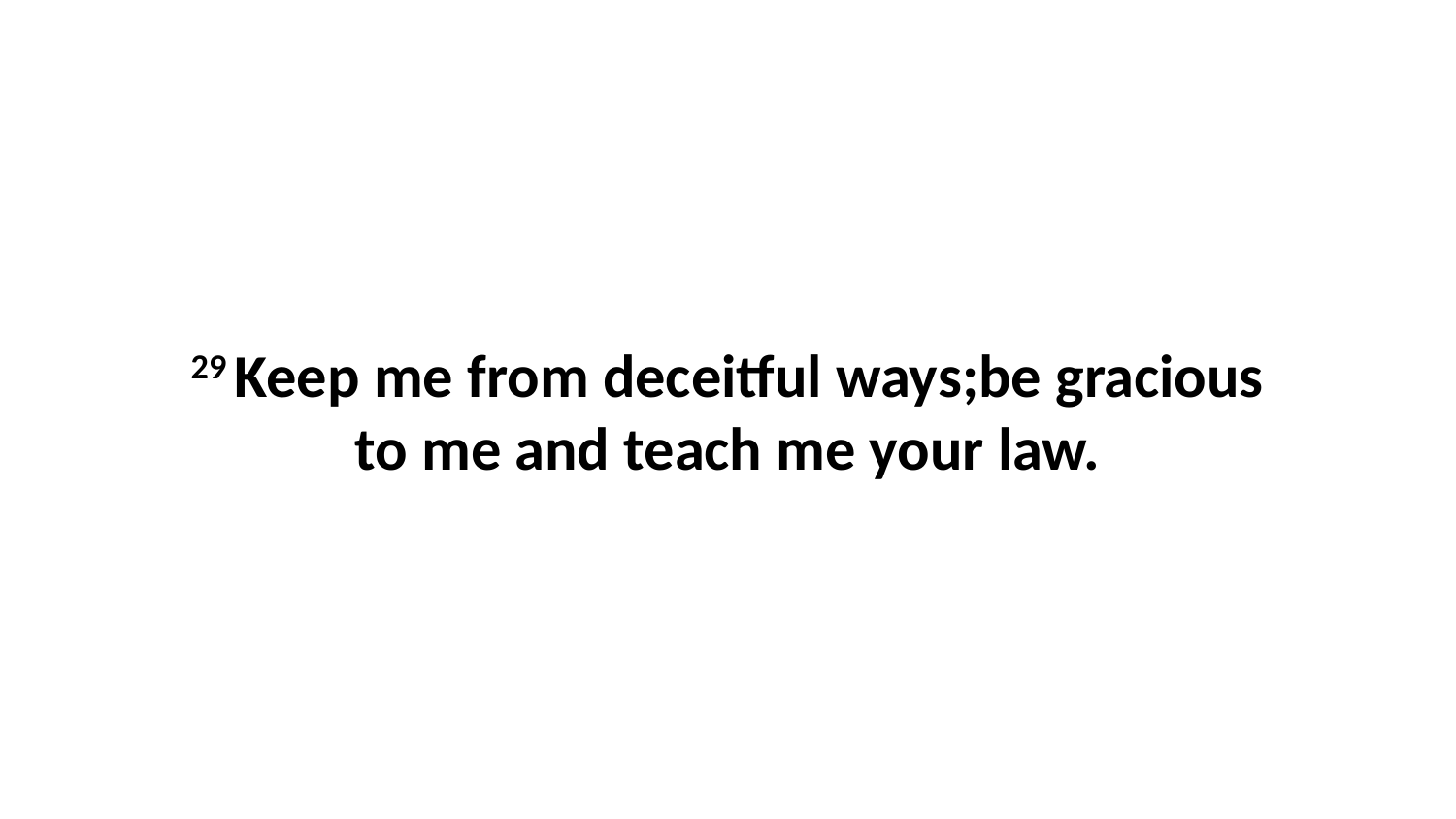

29 Keep me from deceitful ways;be gracious to me and teach me your law.